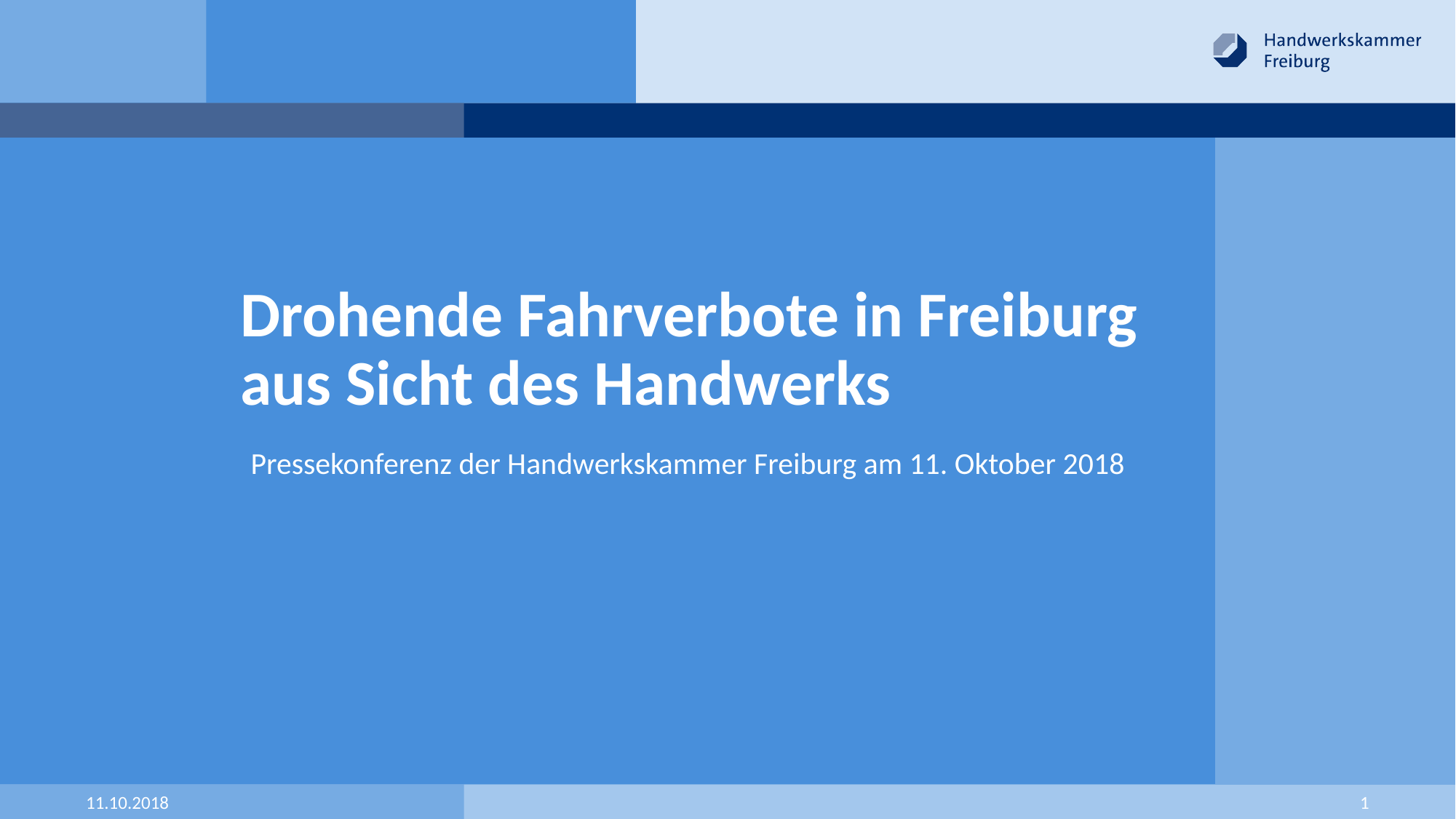

# Drohende Fahrverbote in Freiburg aus Sicht des Handwerks
Pressekonferenz der Handwerkskammer Freiburg am 11. Oktober 2018
11.10.2018

1